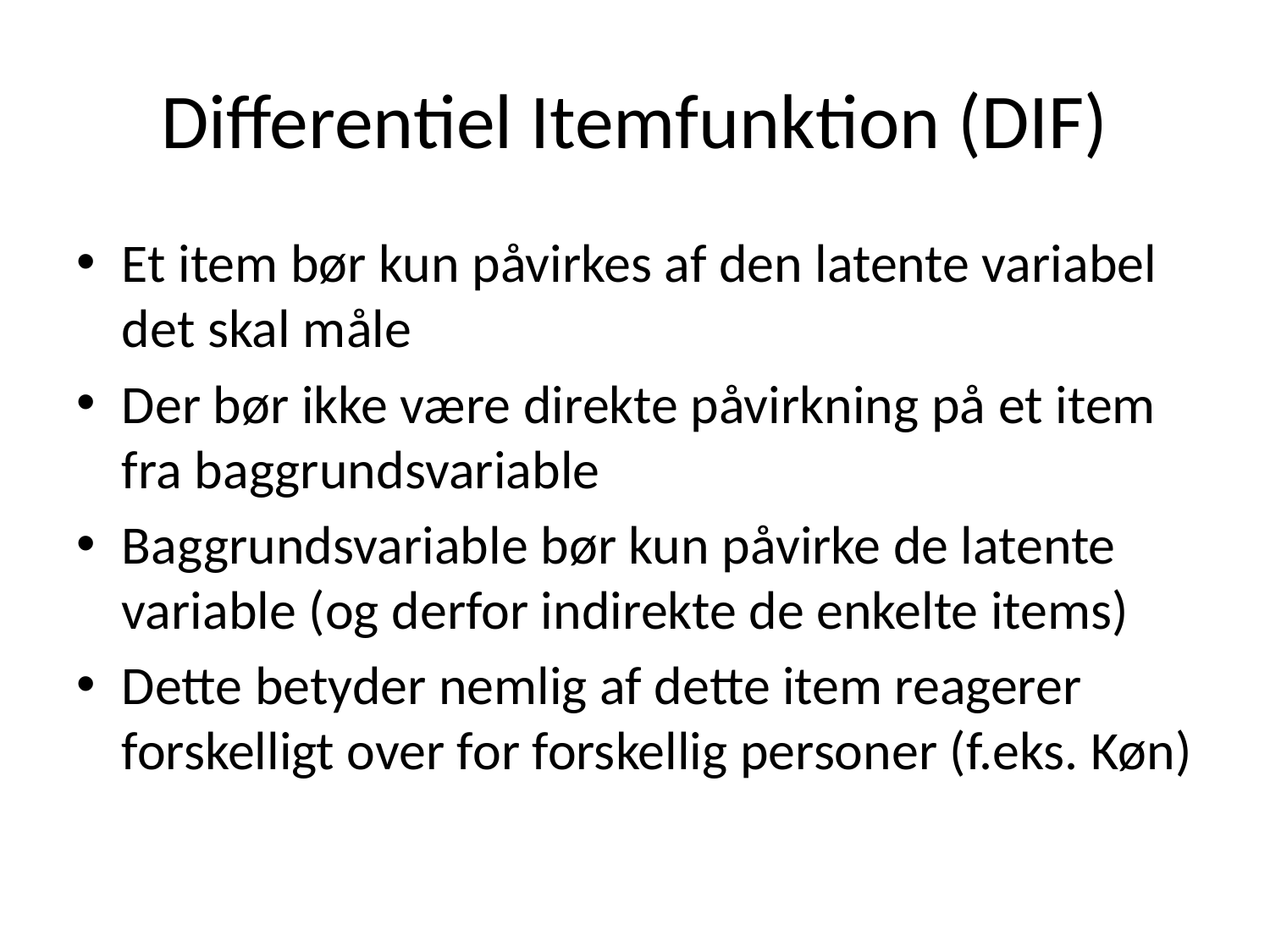

# Differentiel Itemfunktion (DIF)
Et item bør kun påvirkes af den latente variabel det skal måle
Der bør ikke være direkte påvirkning på et item fra baggrundsvariable
Baggrundsvariable bør kun påvirke de latente variable (og derfor indirekte de enkelte items)
Dette betyder nemlig af dette item reagerer forskelligt over for forskellig personer (f.eks. Køn)